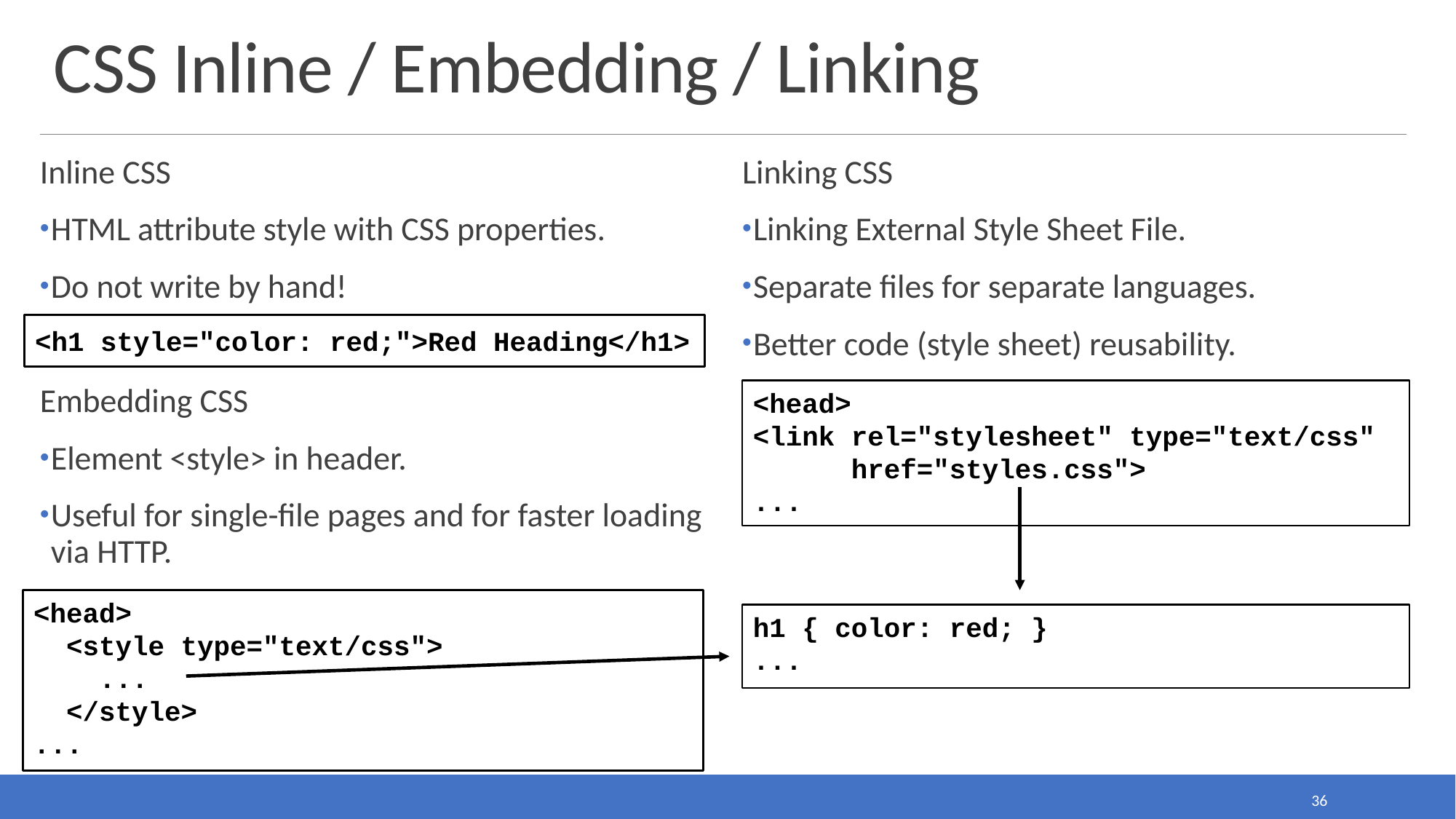

# CSS Inline / Embedding / Linking
Inline CSS
HTML attribute style with CSS properties.
Do not write by hand!

Embedding CSS
Element <style> in header.
Useful for single-file pages and for faster loading via HTTP.

Linking CSS
Linking External Style Sheet File.
Separate files for separate languages.
Better code (style sheet) reusability.

<h1 style="color: red;">Red Heading</h1>
<head>
<link rel="stylesheet" type="text/css"
      href="styles.css">
...
<head>
  <style type="text/css">
    ...
  </style>
...
h1 { color: red; }
...
36